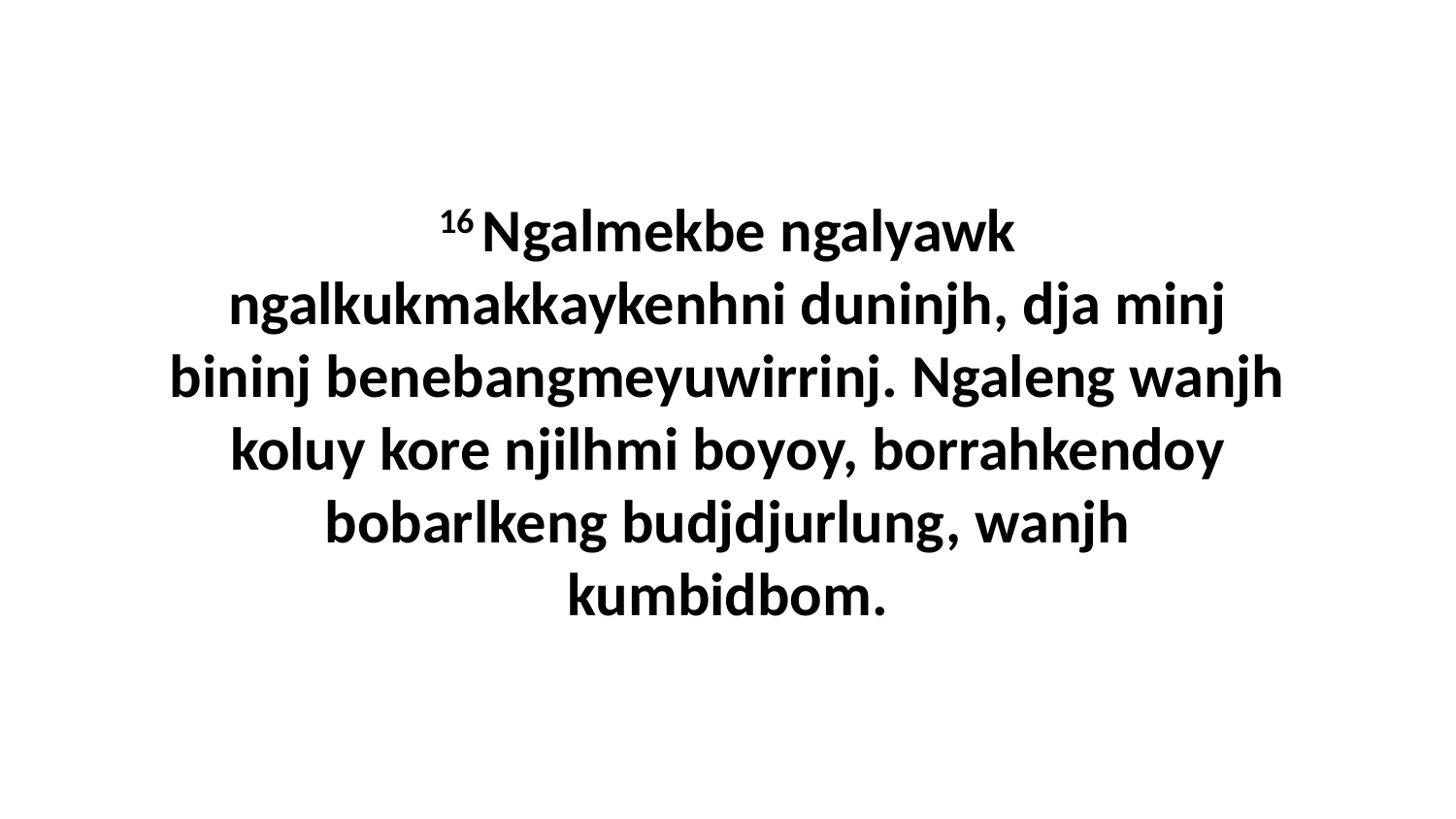

16 Ngalmekbe ngalyawk ngalkukmakkaykenhni duninjh, dja minj bininj benebangmeyuwirrinj. Ngaleng wanjh koluy kore njilhmi boyoy, borrahkendoy bobarlkeng budjdjurlung, wanjh kumbidbom.